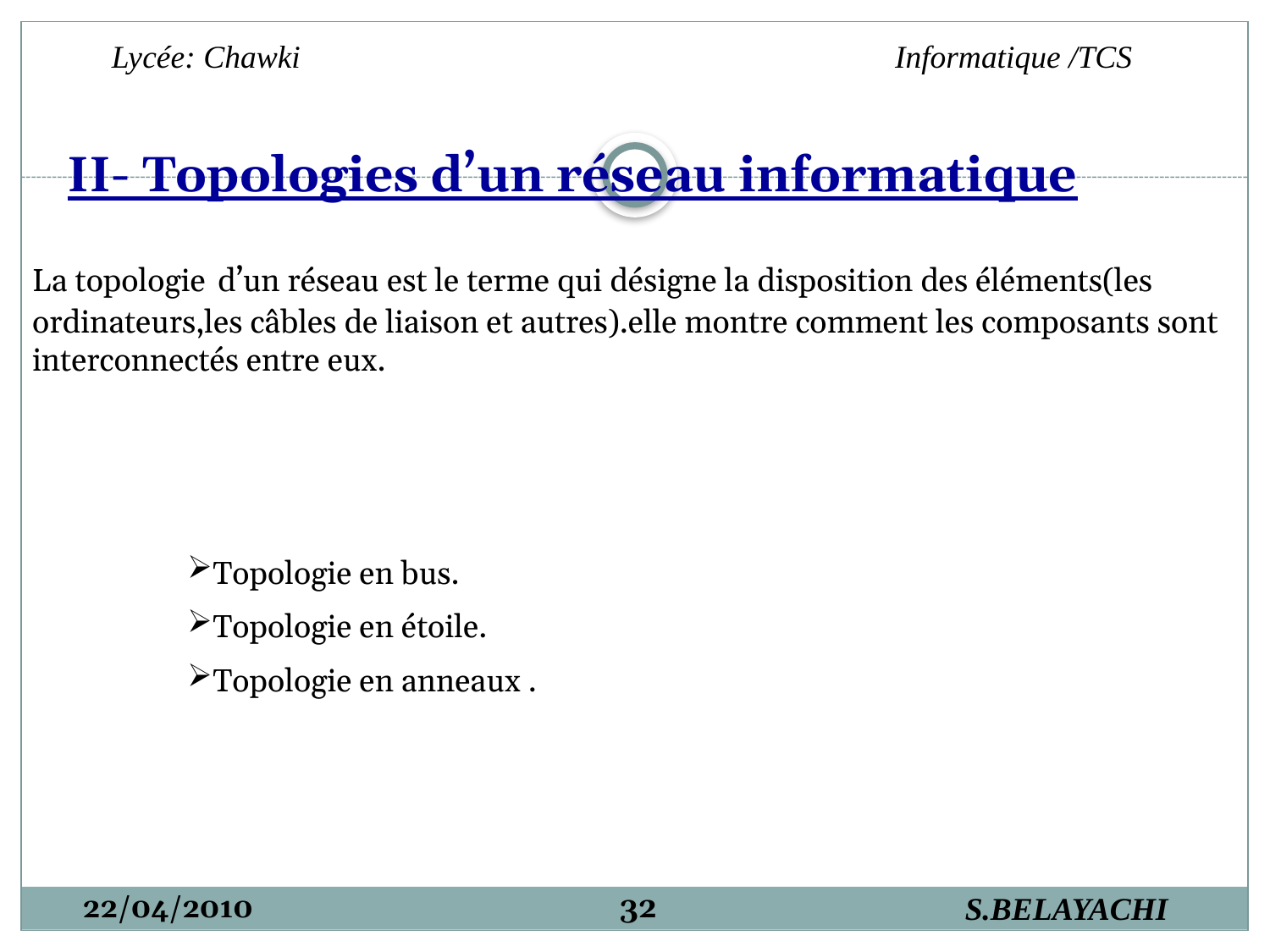

II- Topologies d’un réseau informatique
La topologie d’un réseau est le terme qui désigne la disposition des éléments(les ordinateurs,les câbles de liaison et autres).elle montre comment les composants sont interconnectés entre eux.
Topologie en bus.
Topologie en étoile.
Topologie en anneaux .